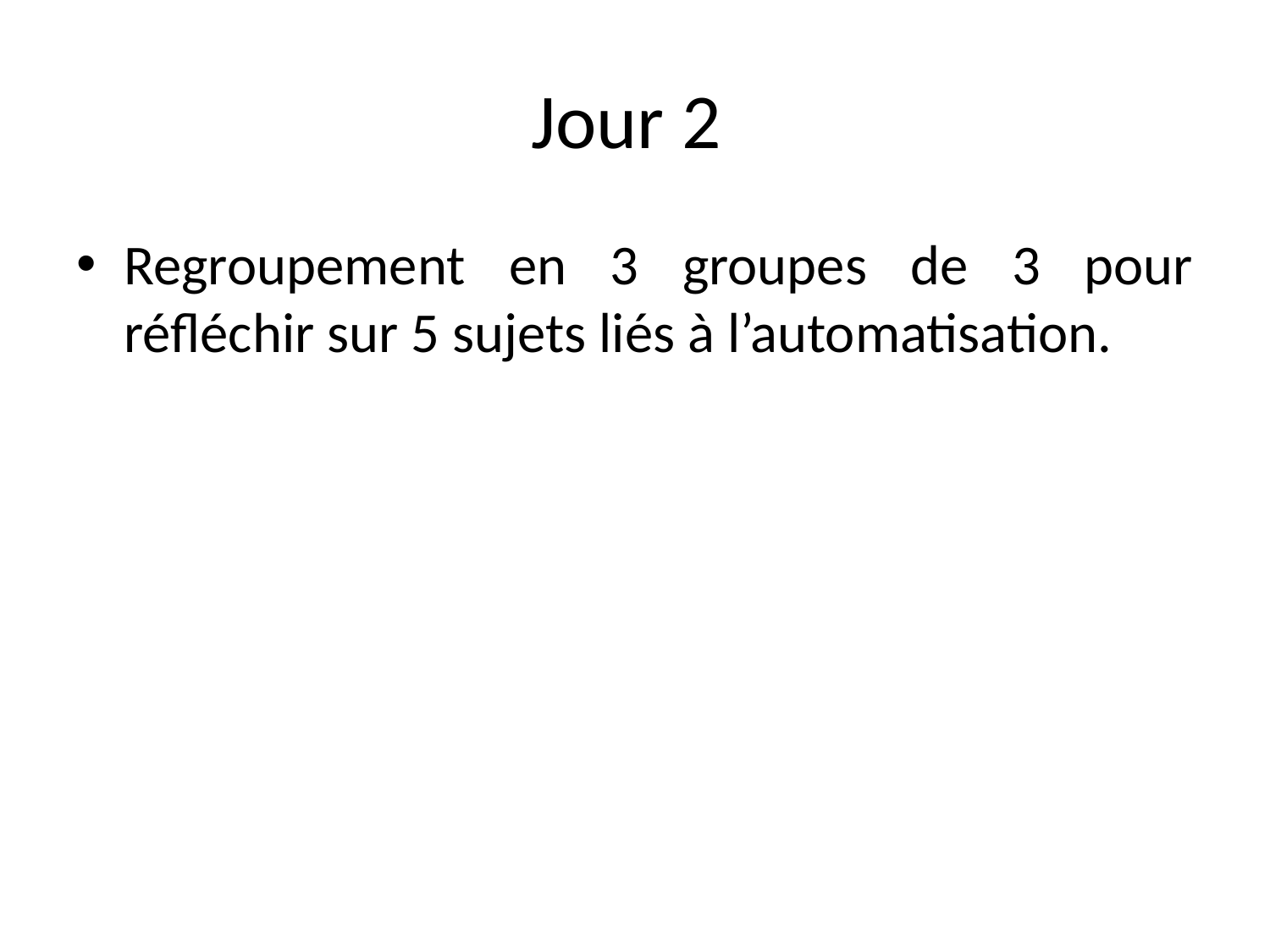

# Jour 2
Regroupement en 3 groupes de 3 pour réfléchir sur 5 sujets liés à l’automatisation.